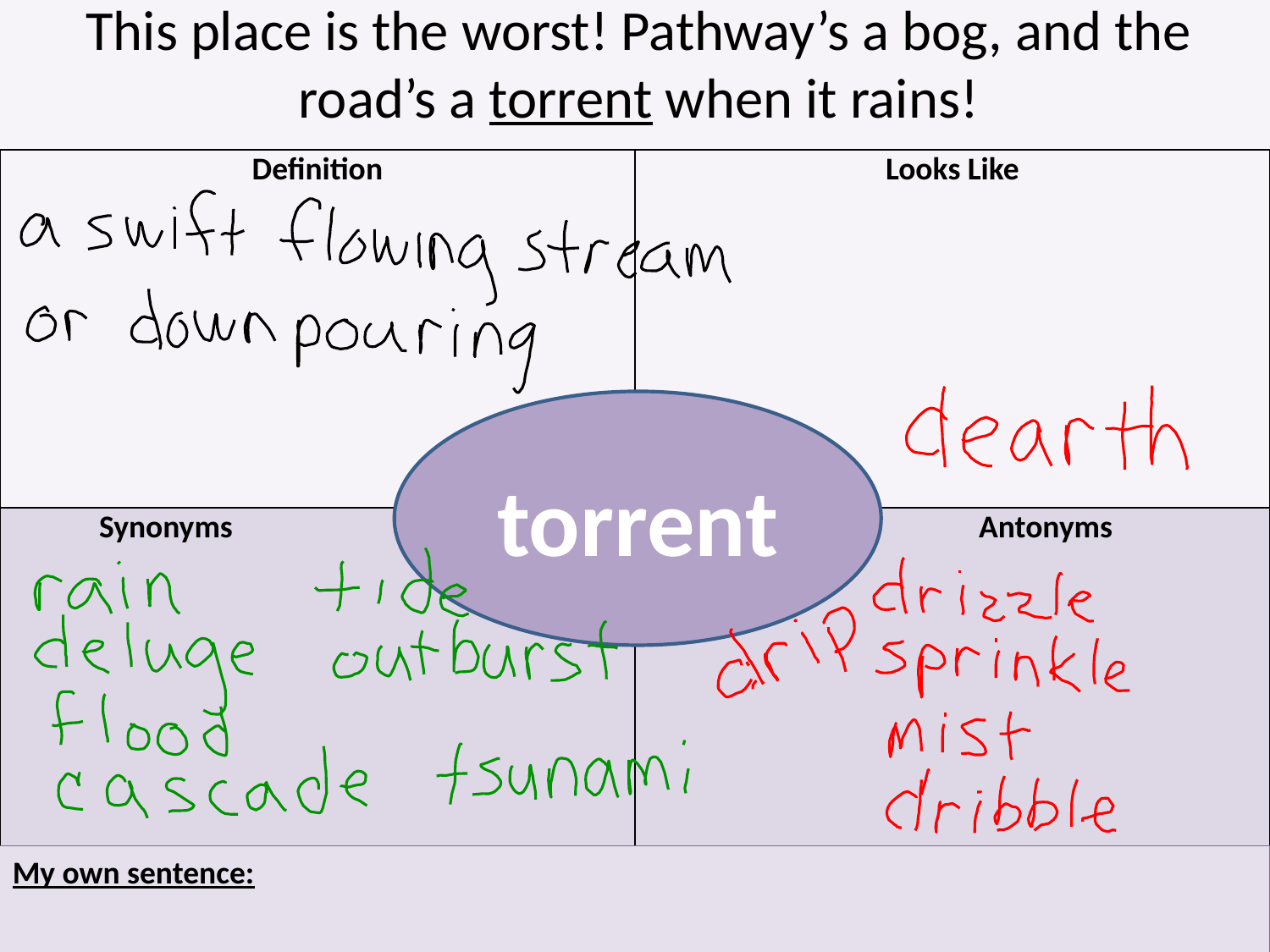

This place is the worst! Pathway’s a bog, and the road’s a torrent when it rains!
| Definition | Looks Like |
| --- | --- |
| Synonyms | Antonyms |

torrent

My own sentence: